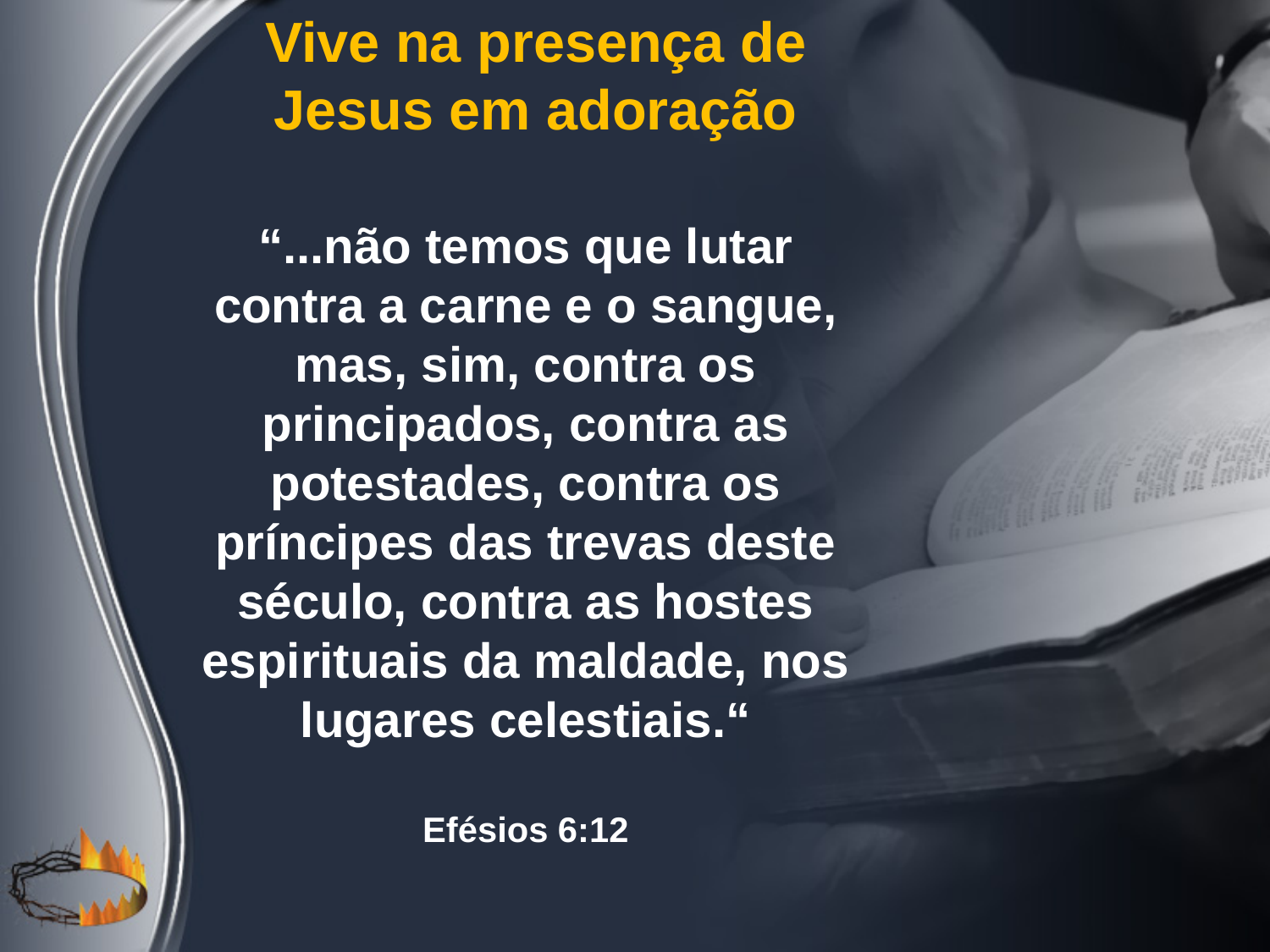

Vive na presença de Jesus em adoração
“...não temos que lutar contra a carne e o sangue, mas, sim, contra os principados, contra as potestades, contra os príncipes das trevas deste século, contra as hostes espirituais da maldade, nos lugares celestiais.“

Efésios 6:12